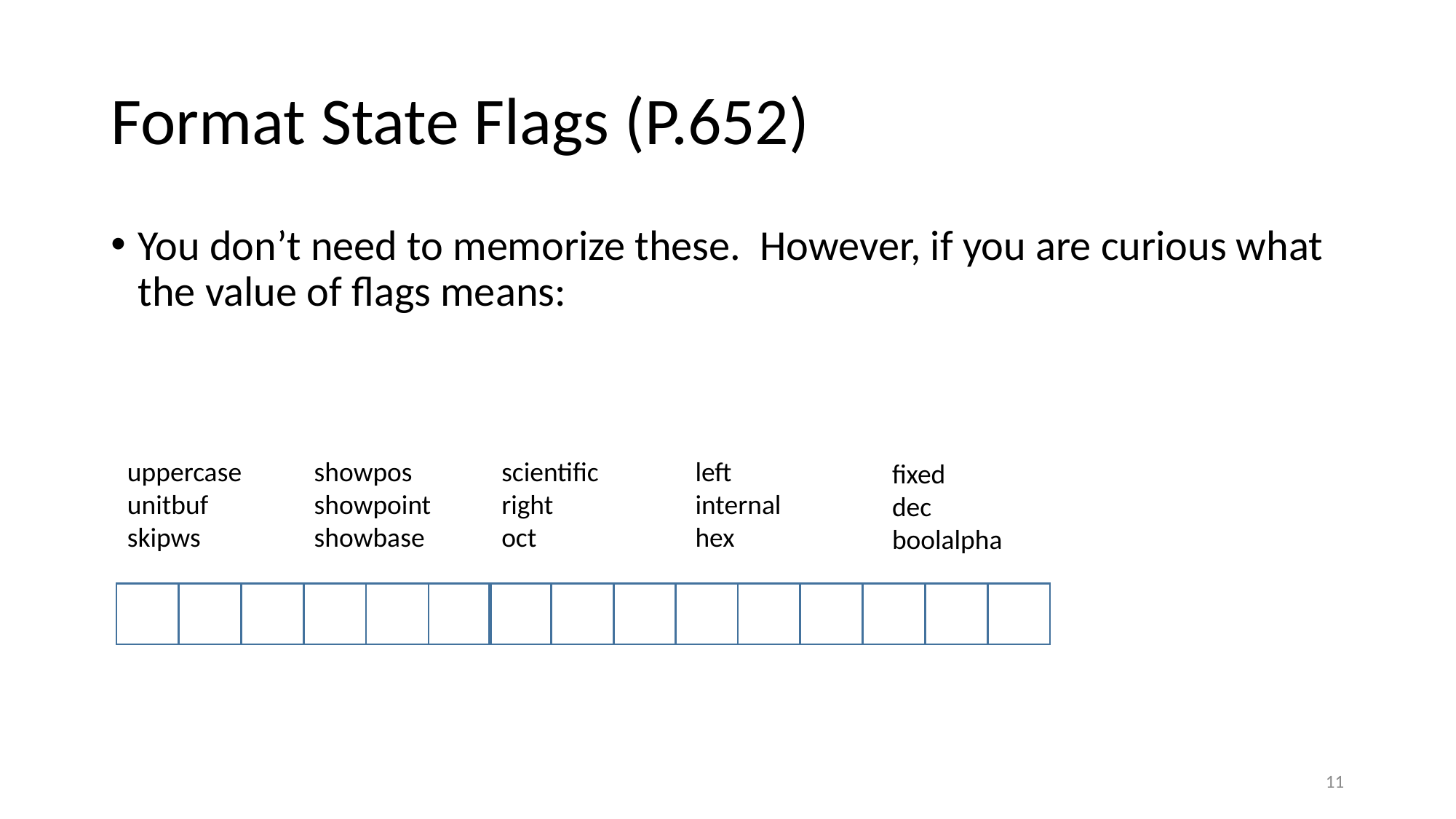

# Format State Flags (P.652)
You don’t need to memorize these.  However, if you are curious what the value of flags means:

uppercase
unitbuf
skipws
showpos
showpoint
showbase
scientific
right
oct
left
internal
hex
fixed
dec
boolalpha

11